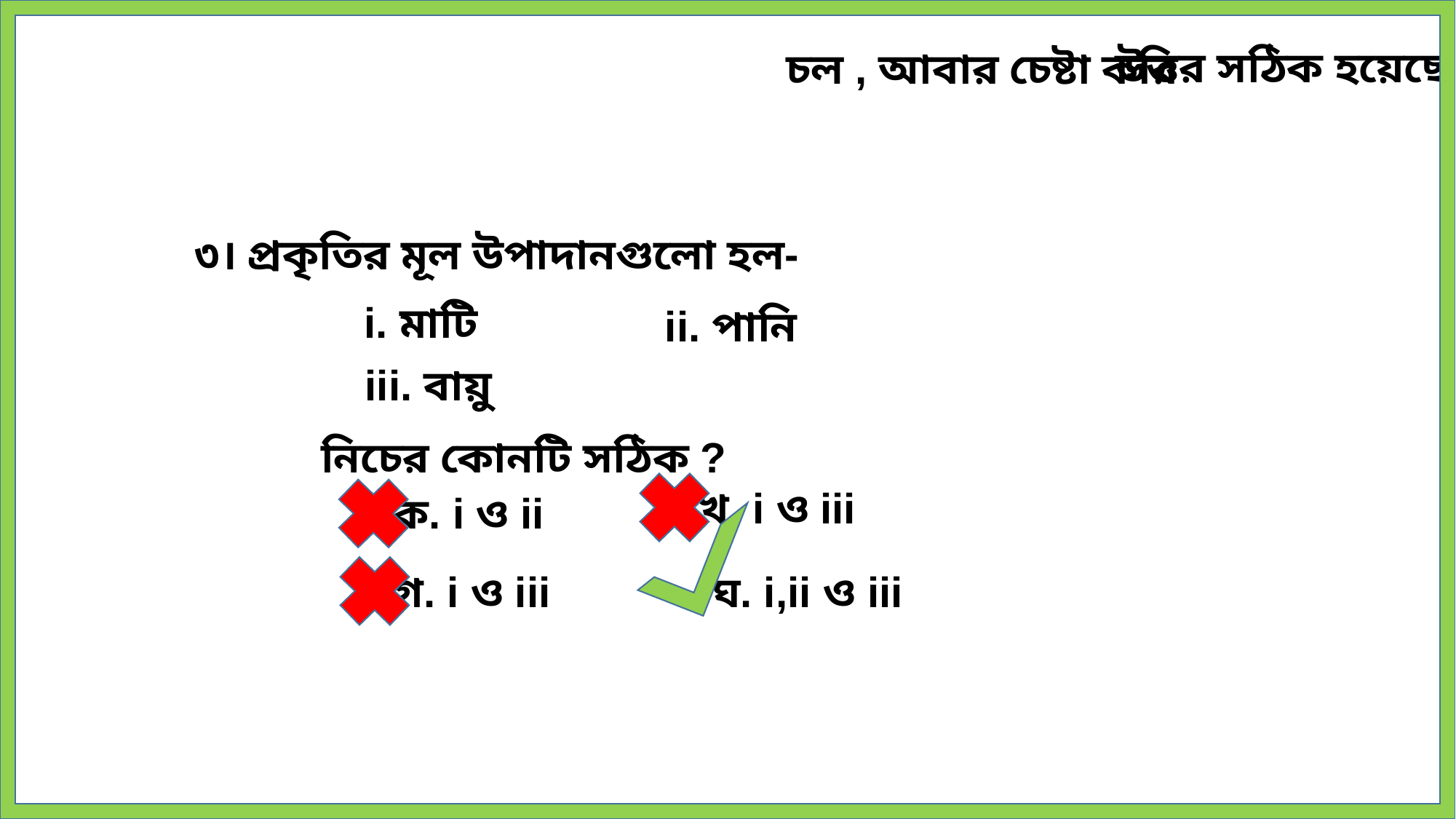

উত্তর সঠিক হয়েছে
চল , আবার চেষ্টা করি
৩। প্রকৃতির মূল উপাদানগুলো হল-
i. মাটি
ii. পানি
iii. বায়ু
নিচের কোনটি সঠিক ?

খ. i ও iii
ক. i ও ii

গ. i ও iii
ঘ. i,ii ও iii